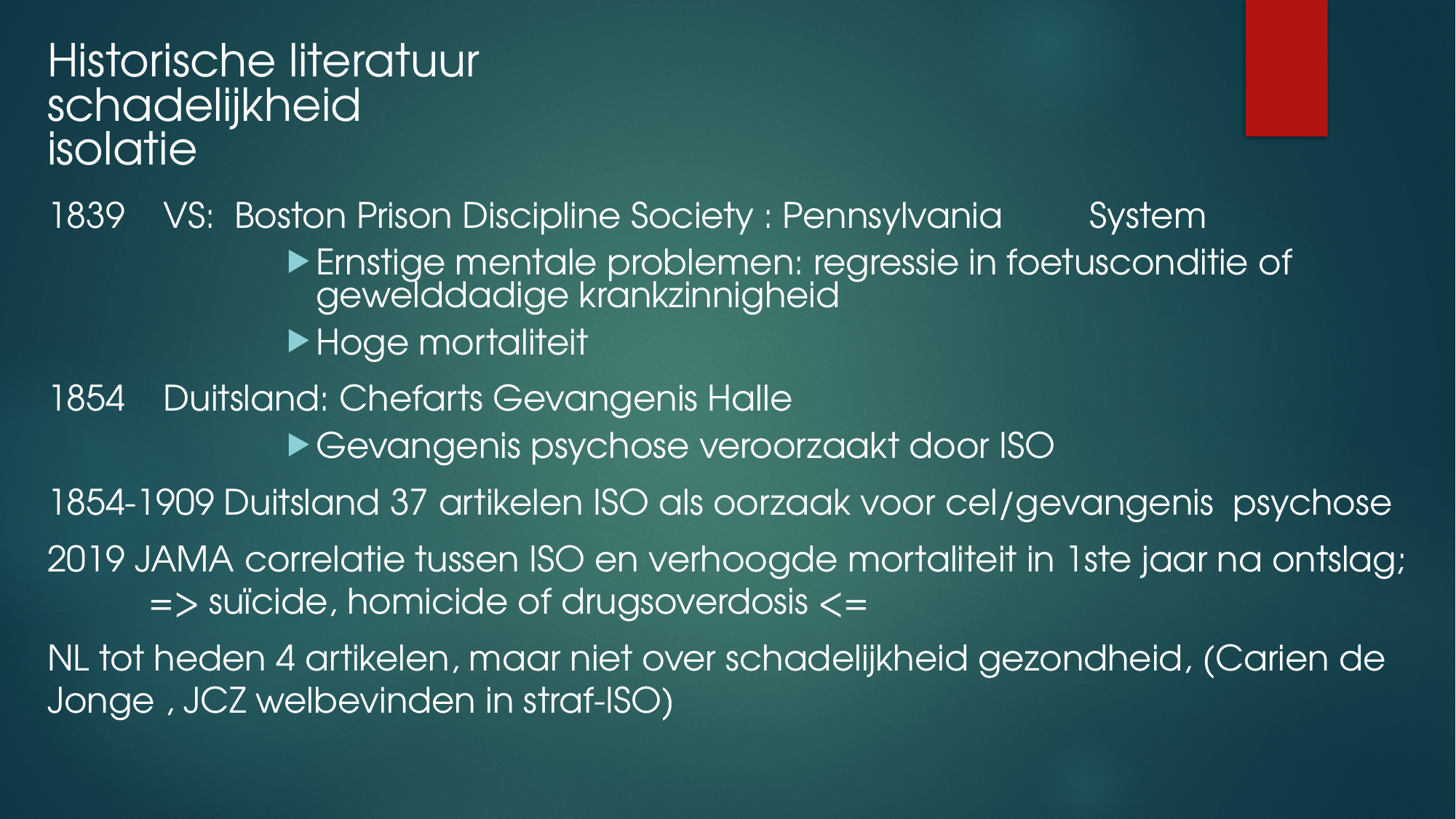

Historische literatuur schadelijkheid isolatie
1839    VS:  Boston Prison Discipline Society : Pennsylvania         System
Ernstige mentale problemen: regressie in foetusconditie of gewelddadige krankzinnigheid
Hoge mortaliteit
1854    Duitsland: Chefarts Gevangenis Halle
Gevangenis psychose veroorzaakt door ISO
1854-1909 Duitsland 37 artikelen ISO als oorzaak voor cel/gevangenis  psychose
2019 JAMA correlatie tussen ISO en verhoogde mortaliteit in 1ste jaar na ontslag; 								=> suïcide, homicide of drugsoverdosis <=
NL tot heden 4 artikelen, maar niet over schadelijkheid gezondheid, (Carien de Jonge , JCZ welbevinden in straf-ISO)

Grassian & Friedman 1986
Grassian, 2006